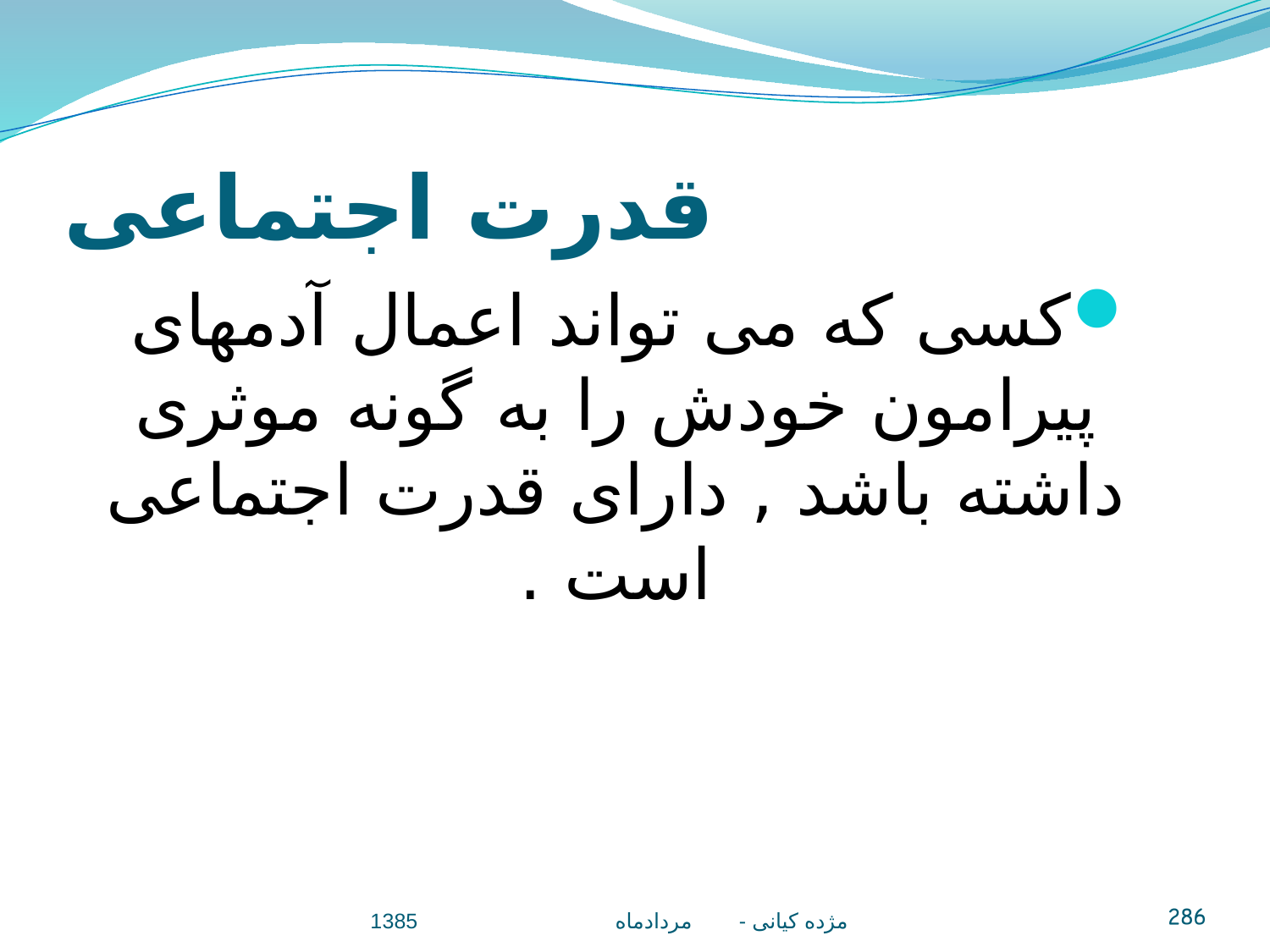

# قدرت اجتماعی
کسی که می تواند اعمال آدمهای پيرامون خودش را به گونه موثری داشته باشد , دارای قدرت اجتماعی است .

مژده کيانی - مردادماه 1385
286